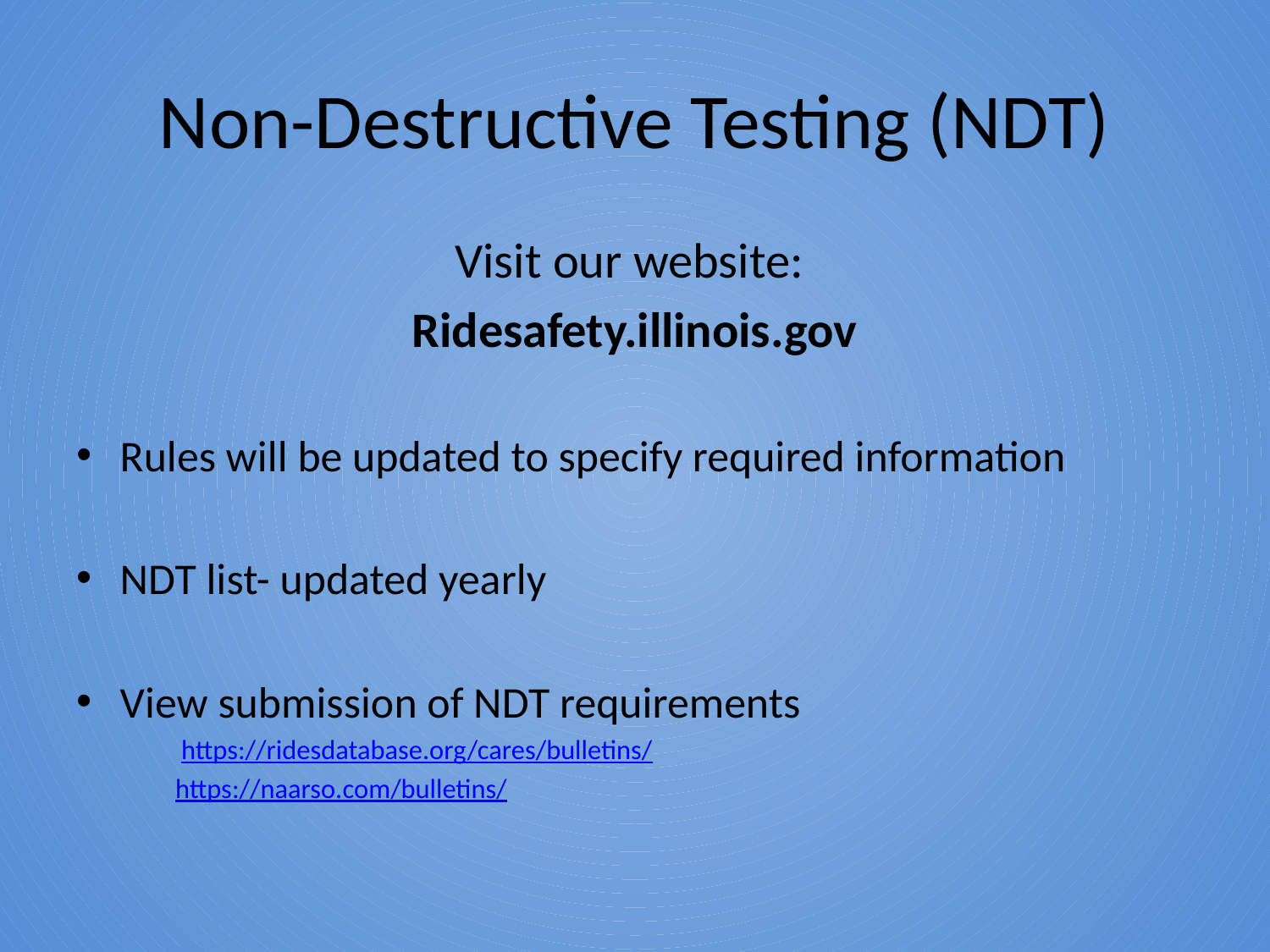

# Non-Destructive Testing (NDT)
Visit our website:
Ridesafety.illinois.gov

Rules will be updated to specify required information

NDT list- updated yearly

View submission of NDT requirements
	 https://ridesdatabase.org/cares/bulletins/
	https://naarso.com/bulletins/